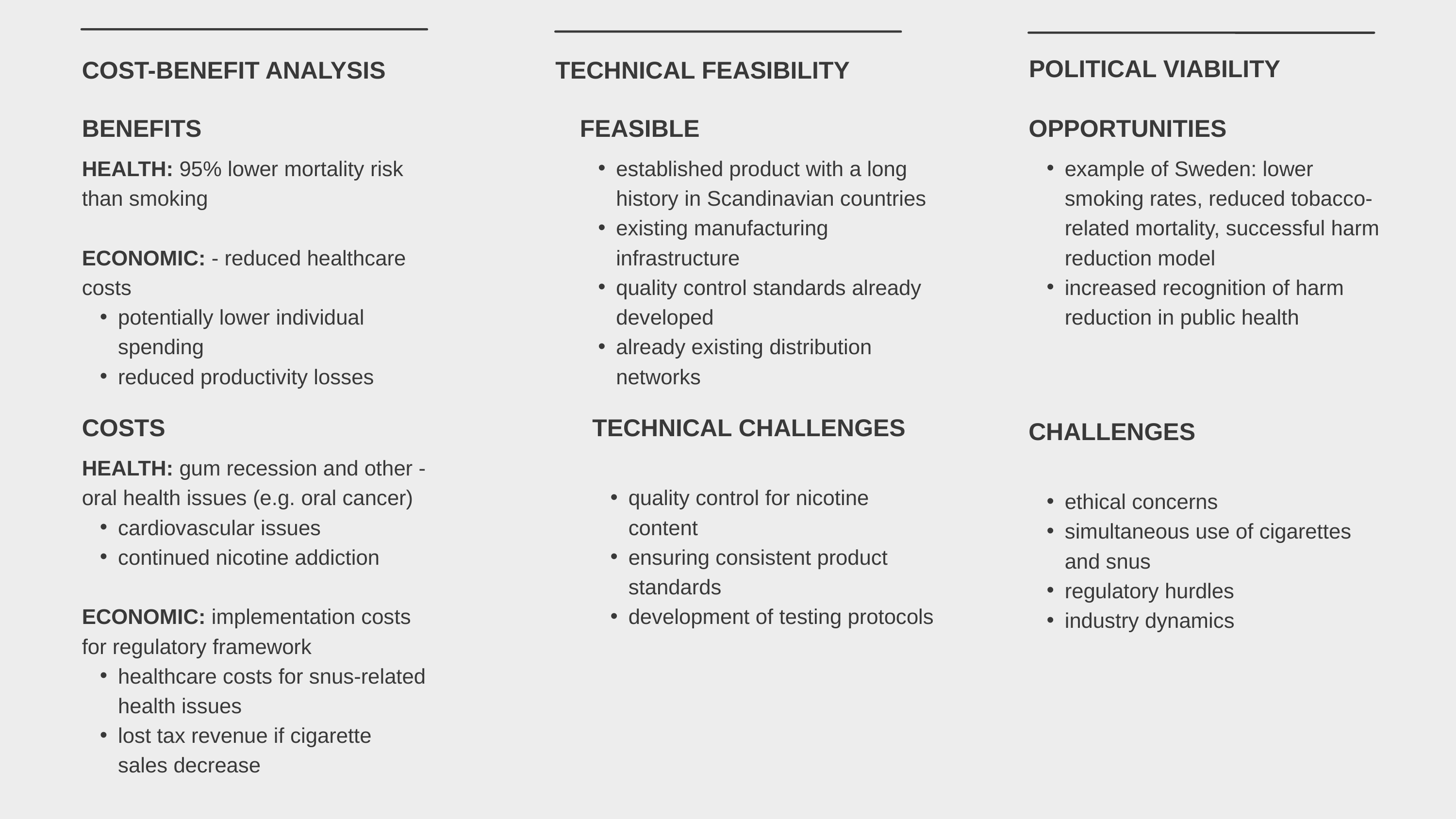

POLITICAL VIABILITY

COST-BENEFIT ANALYSIS

TECHNICAL FEASIBILITY

BENEFITS
HEALTH: 95% lower mortality risk than smoking

ECONOMIC: - reduced healthcare costs
potentially lower individual spending
reduced productivity losses

FEASIBLE
established product with a long history in Scandinavian countries
existing manufacturing infrastructure
quality control standards already developed
already existing distribution networks
OPPORTUNITIES
example of Sweden: lower smoking rates, reduced tobacco-related mortality, successful harm reduction model
increased recognition of harm reduction in public health

COSTS
HEALTH: gum recession and other - oral health issues (e.g. oral cancer)
cardiovascular issues
continued nicotine addiction

ECONOMIC: implementation costs for regulatory framework
healthcare costs for snus-related health issues
lost tax revenue if cigarette sales decrease

TECHNICAL CHALLENGES

quality control for nicotine content
ensuring consistent product standards
development of testing protocols
CHALLENGES

ethical concerns
simultaneous use of cigarettes and snus
regulatory hurdles
industry dynamics